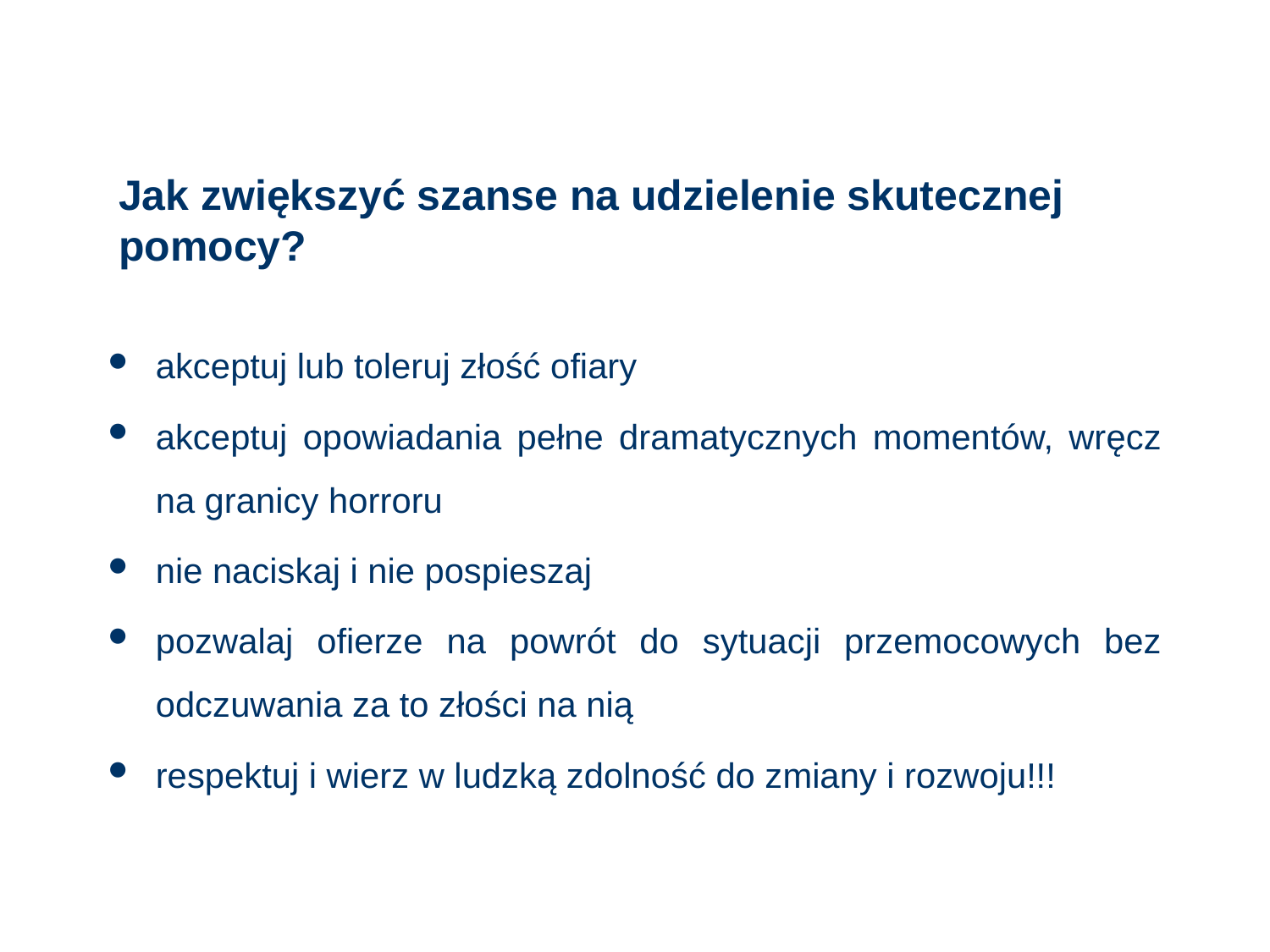

# Jak zwiększyć szanse na udzielenie skutecznej pomocy?
akceptuj lub toleruj złość ofiary
akceptuj opowiadania pełne dramatycznych momentów, wręcz na granicy horroru
nie naciskaj i nie pospieszaj
pozwalaj ofierze na powrót do sytuacji przemocowych bez odczuwania za to złości na nią
respektuj i wierz w ludzką zdolność do zmiany i rozwoju!!!

88